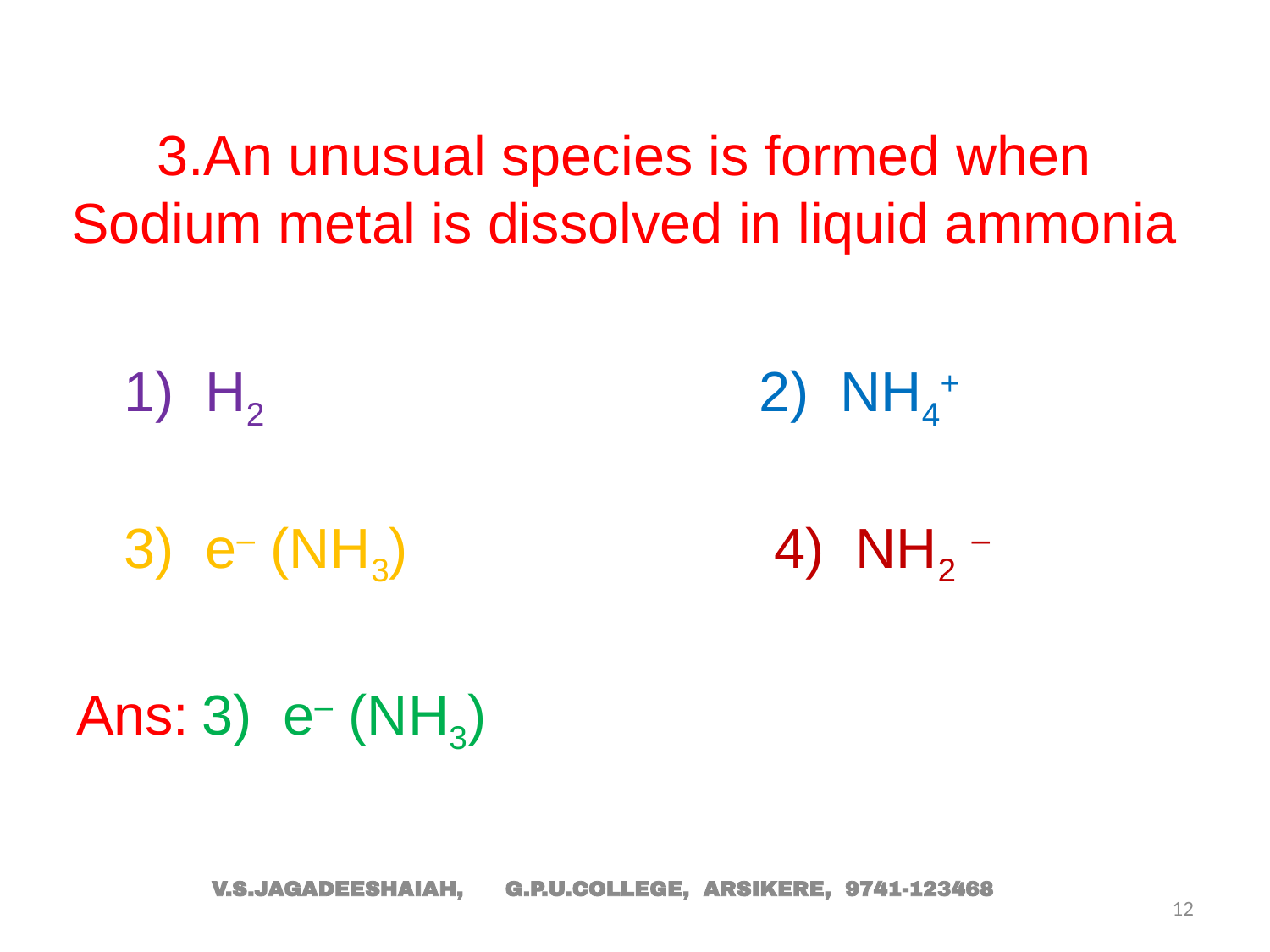

# 3.An unusual species is formed when Sodium metal is dissolved in liquid ammonia
	1)  H2				2)  NH4+
	3)  e– (NH3)	   		 4)  NH2 –

Ans: 3)  e– (NH3)
V.S.JAGADEESHAIAH,      G.P.U.COLLEGE,  ARSIKERE,  9741-123468
12